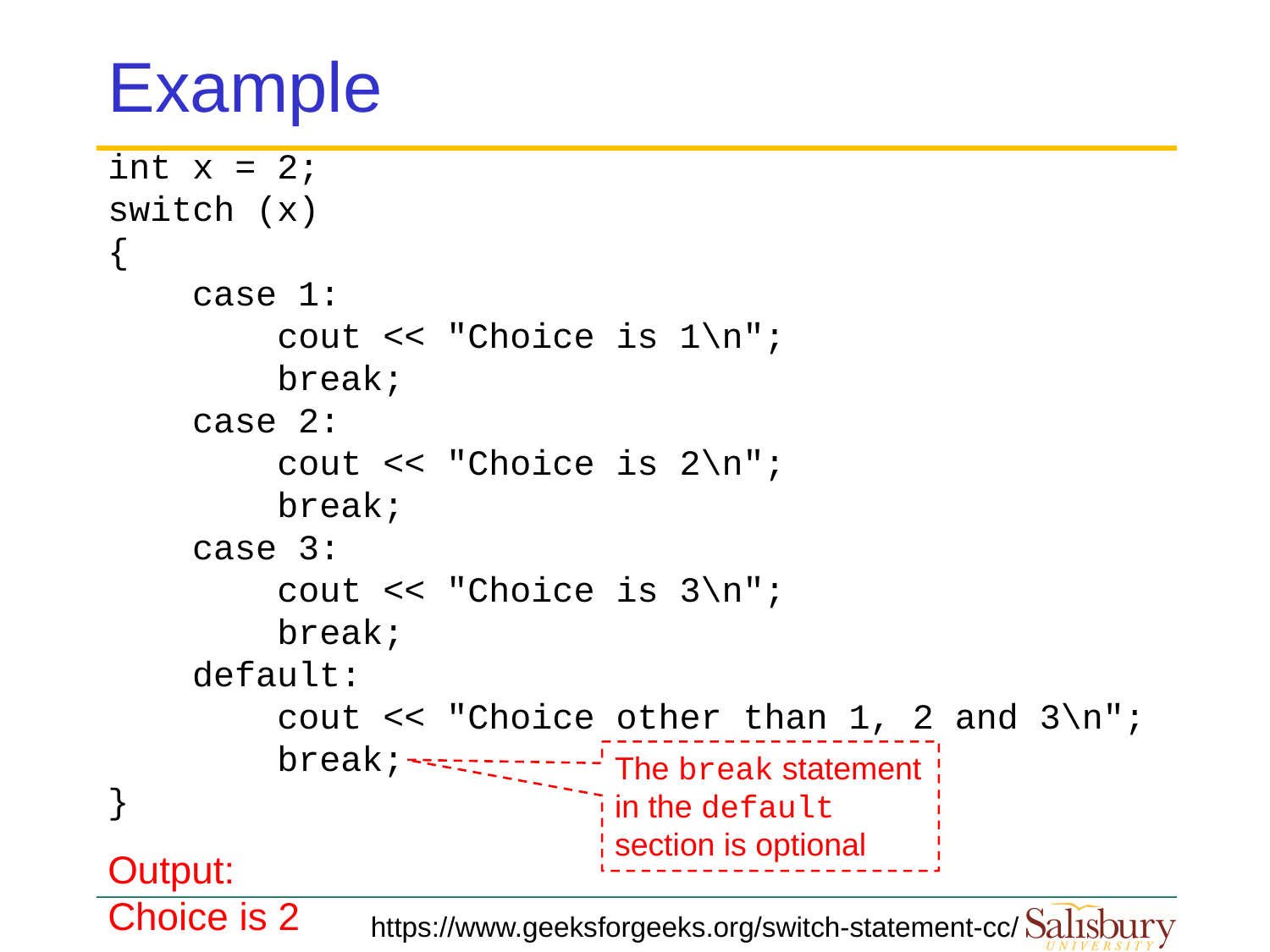

# Example
int x = 2;
switch (x)
{
    case 1:
        cout << "Choice is 1\n";
        break;
    case 2:
        cout << "Choice is 2\n";
        break;
    case 3:
        cout << "Choice is 3\n";
        break;
    default:
        cout << "Choice other than 1, 2 and 3\n";
        break;
}
The break statement in the default section is optional
Output:
Choice is 2
https://www.geeksforgeeks.org/switch-statement-cc/